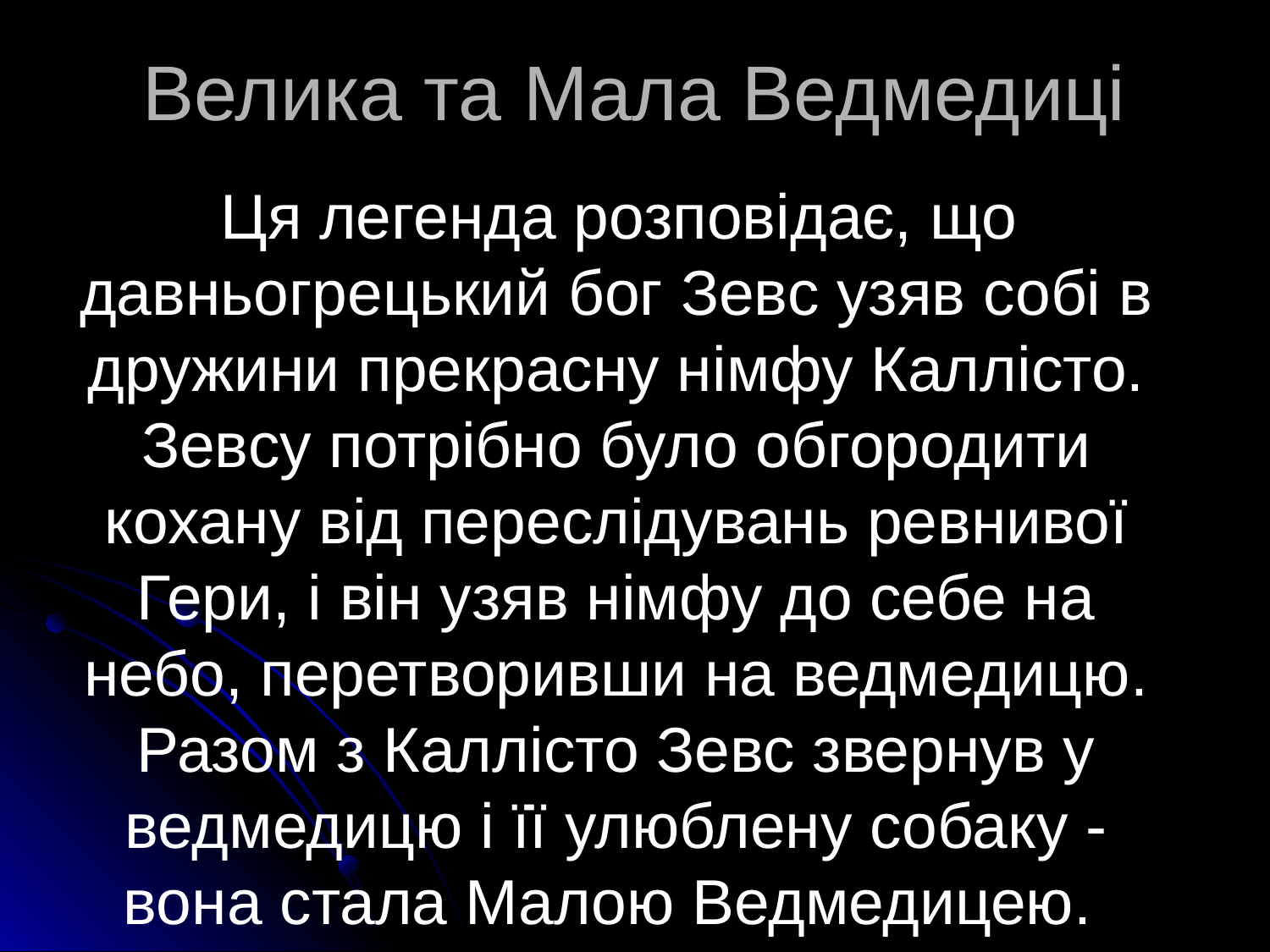

# Велика та Мала Ведмедиці
   Ця легенда розповідає, що давньогрецький бог Зевс узяв собі в дружини прекрасну німфу Каллісто. Зевсу потрібно було обгородити кохану від переслідувань ревнивої Гери, і він узяв німфу до себе на небо, перетворивши на ведмедицю. Разом з Каллісто Зевс звернув у ведмедицю і її улюблену собаку - вона стала Малою Ведмедицею.